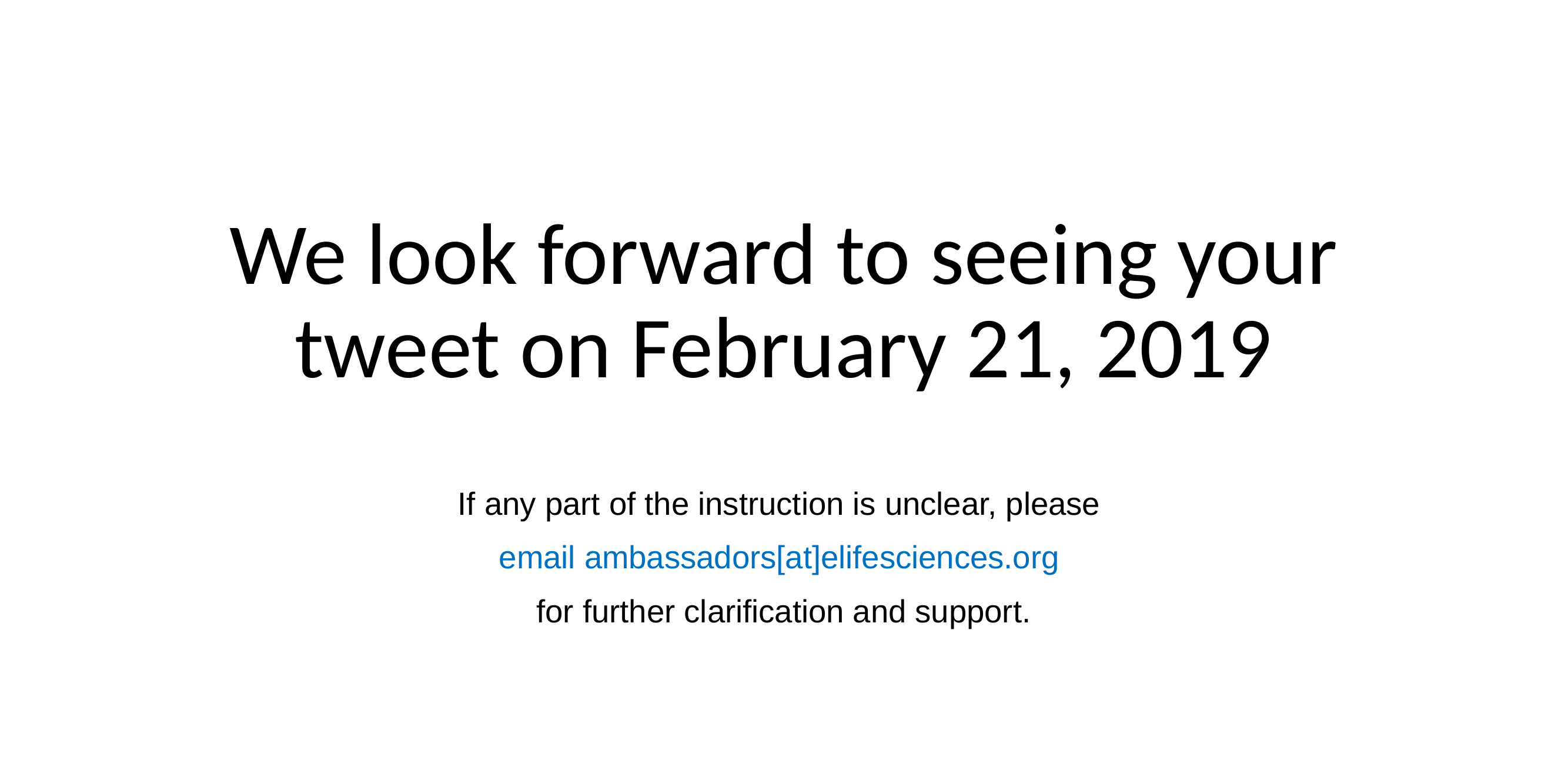

# We look forward to seeing your tweet on February 21, 2019

If any part of the instruction is unclear, please
email ambassadors[at]elifesciences.org
for further clarification and support.